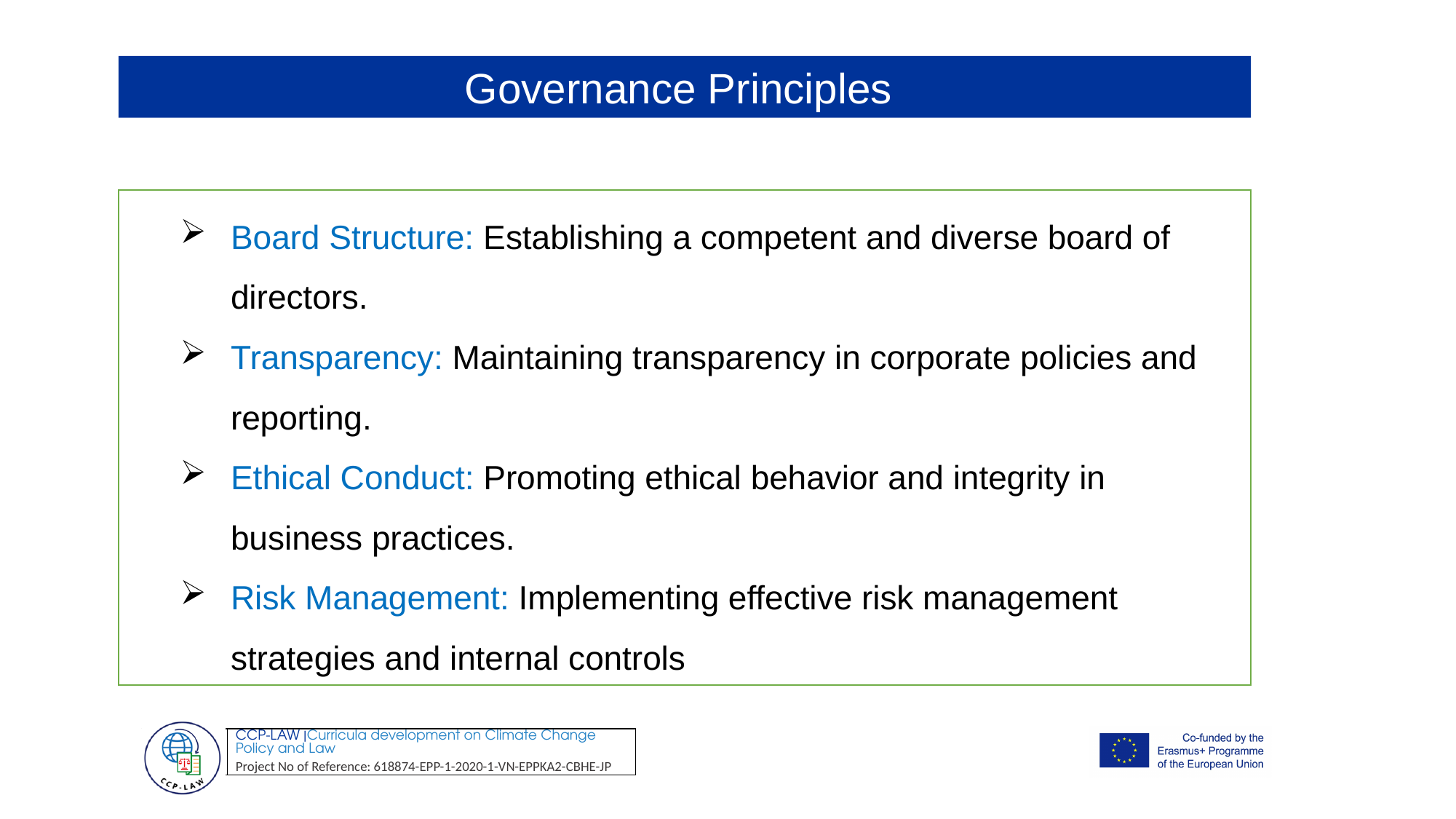

Governance Principles
Board Structure: Establishing a competent and diverse board of directors.
Transparency: Maintaining transparency in corporate policies and reporting.
Ethical Conduct: Promoting ethical behavior and integrity in business practices.
Risk Management: Implementing effective risk management strategies and internal controls